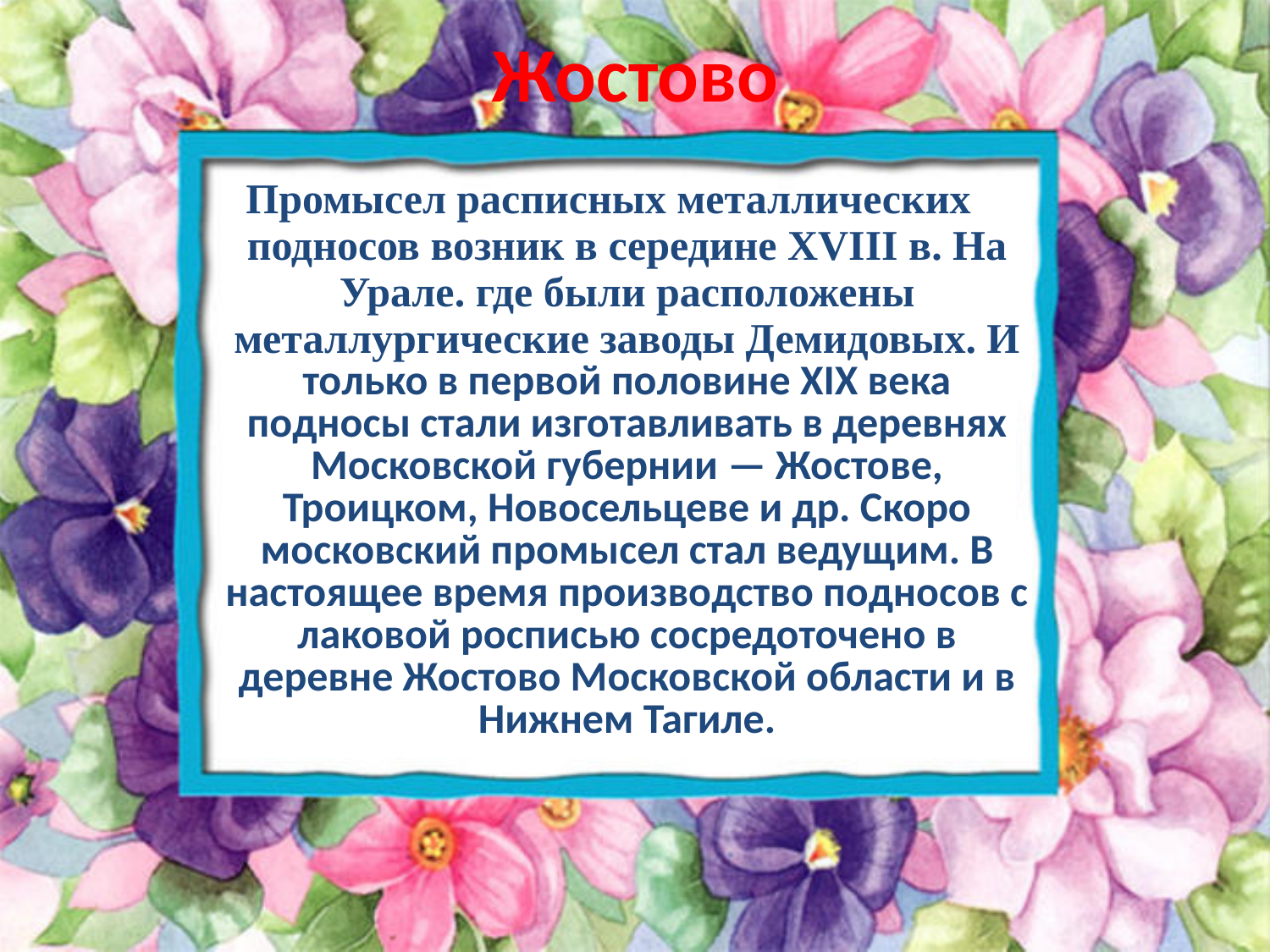

# Жостово
 Промысел расписных металлических подносов возник в середине XVIII в. На Урале. где были расположены металлургические заводы Демидовых. И только в первой половине XIX века подносы стали изготавливать в деревнях Московской губернии — Жостове, Троицком, Новосельцеве и др. Скоро московский промысел стал ведущим. В настоящее время производство подносов с лаковой росписью сосредоточено в деревне Жостово Московской области и в Нижнем Тагиле.